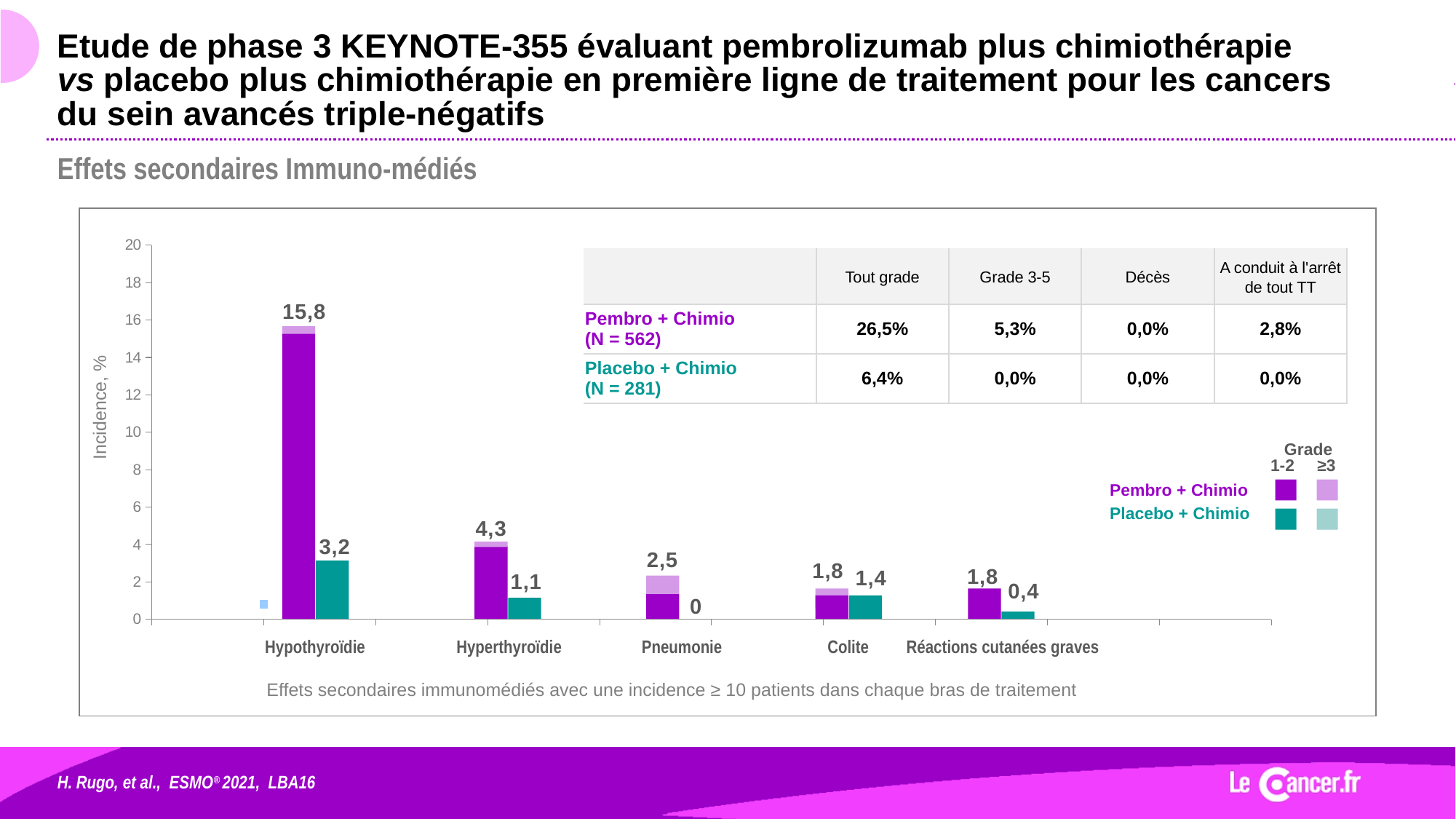

# Etude de phase 3 KEYNOTE-355 évaluant pembrolizumab plus chimiothérapie vs placebo plus chimiothérapie en première ligne de traitement pour les cancers du sein avancés triple-négatifs
Effets secondaires Immuno-médiés

### Chart

| Category | Valeur Y 1 |
|---|---|
|  | Tout grade | Grade 3-5 | Décès | A conduit à l'arrêt de tout TT |
| --- | --- | --- | --- | --- |
| Pembro + Chimio (N = 562) | 26,5% | 5,3% | 0,0% | 2,8% |
| Placebo + Chimio (N = 281) | 6,4% | 0,0% | 0,0% | 0,0% |
15,8

3,2

Hypothyroïdie
Incidence, %
Grade
1-2
≥3
Pembro + Chimio

Placebo + Chimio

4,3

1,1

Hyperthyroïdie
2,5

0
Pneumonie
1,8
1,4

Colite
1,8
0,4

Réactions cutanées graves
Effets secondaires immunomédiés avec une incidence ≥ 10 patients dans chaque bras de traitement

H. Rugo, et al.,  ESMO® 2021,  LBA16